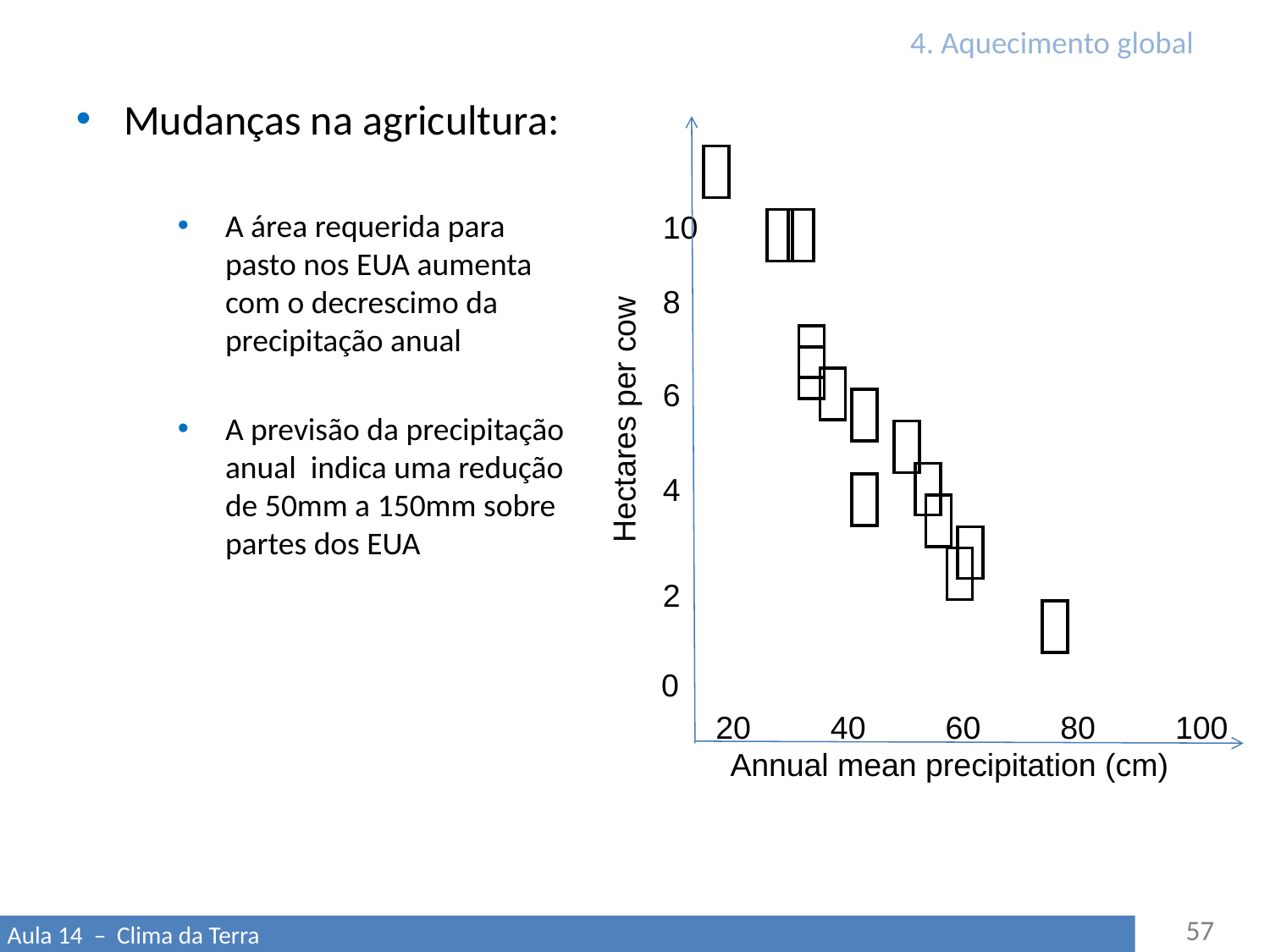

# 4. Aquecimento global
Mudanças na agricultura:

A área requerida para pasto nos EUA aumenta com o decrescimo da precipitação anual

A previsão da precipitação anual  indica uma redução de 50mm a 150mm sobre partes dos EUA
10

8

6

Hectares per cow

4

2

0
20         40         60         80         100
Annual mean precipitation (cm)